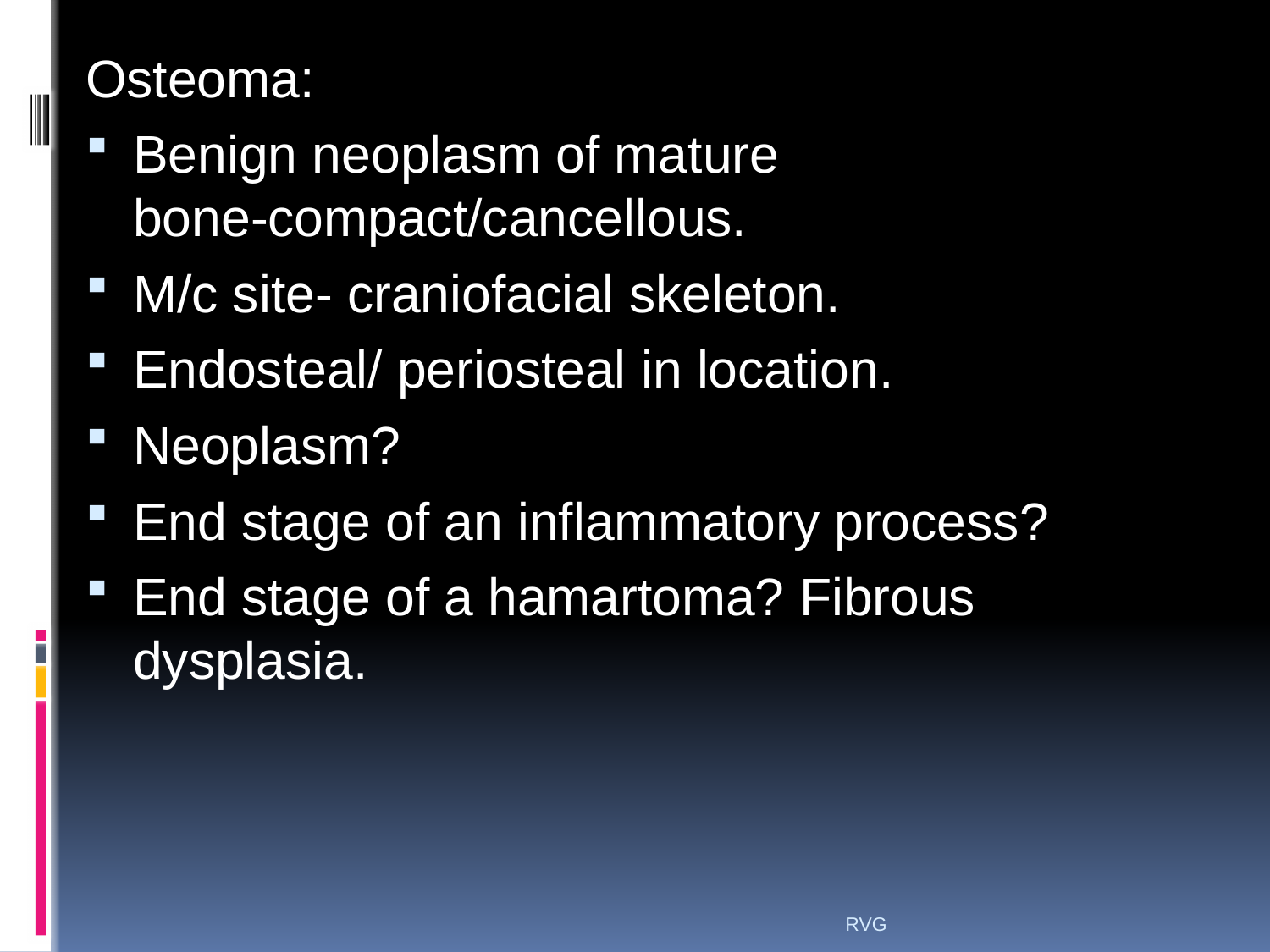

# Osteoma:
Benign neoplasm of mature bone-compact/cancellous.
M/c site- craniofacial skeleton.
Endosteal/ periosteal in location.
Neoplasm?
End stage of an inflammatory process?
End stage of a hamartoma? Fibrous dysplasia.
RVG